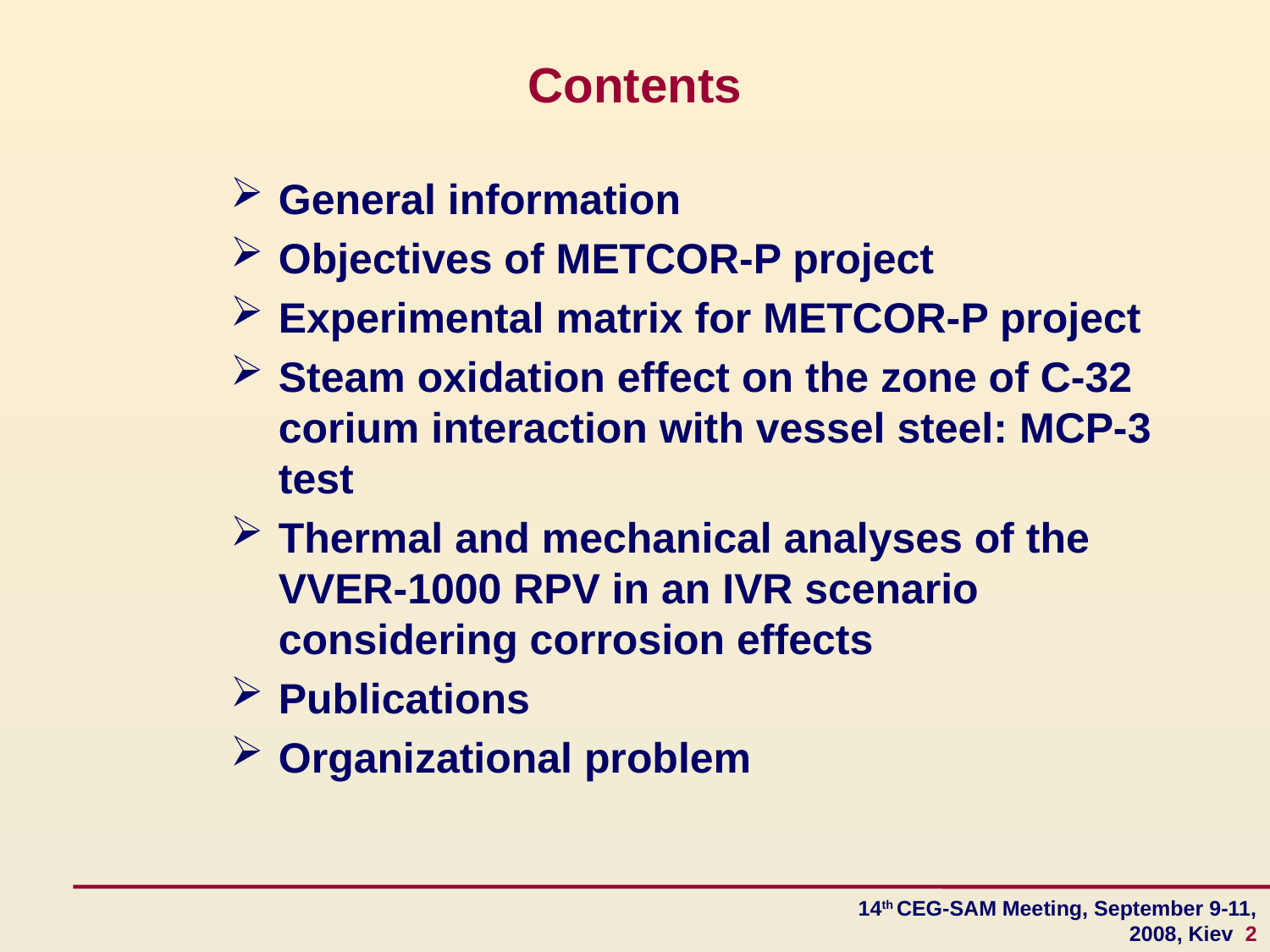

# Contents
General information
Objectives of METCOR-P project
Experimental matrix for METCOR-P project
Steam oxidation effect on the zone of C-32 corium interaction with vessel steel: MCP-3 test
Thermal and mechanical analyses of the VVER-1000 RPV in an IVR scenario considering corrosion effects
Publications
Organizational problem
14th CEG-SAM Meeting, September 9-11, 2008, Kiev  2